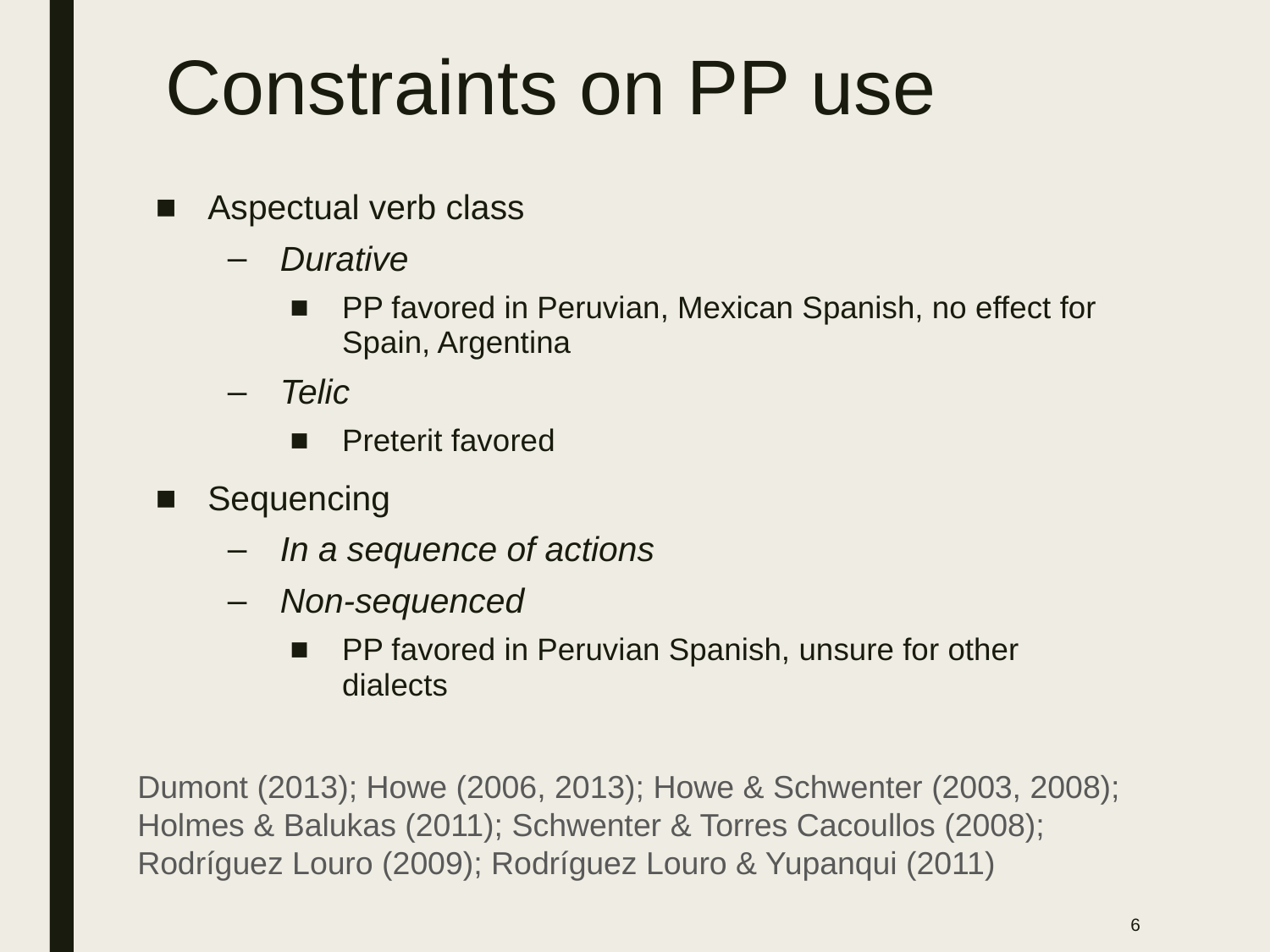

# Constraints on PP use
Aspectual verb class
Durative
PP favored in Peruvian, Mexican Spanish, no effect for Spain, Argentina
Telic
Preterit favored
Sequencing
In a sequence of actions
Non-sequenced
PP favored in Peruvian Spanish, unsure for other dialects
Dumont (2013); Howe (2006, 2013); Howe & Schwenter (2003, 2008); Holmes & Balukas (2011); Schwenter & Torres Cacoullos (2008); Rodríguez Louro (2009); Rodríguez Louro & Yupanqui (2011)

6